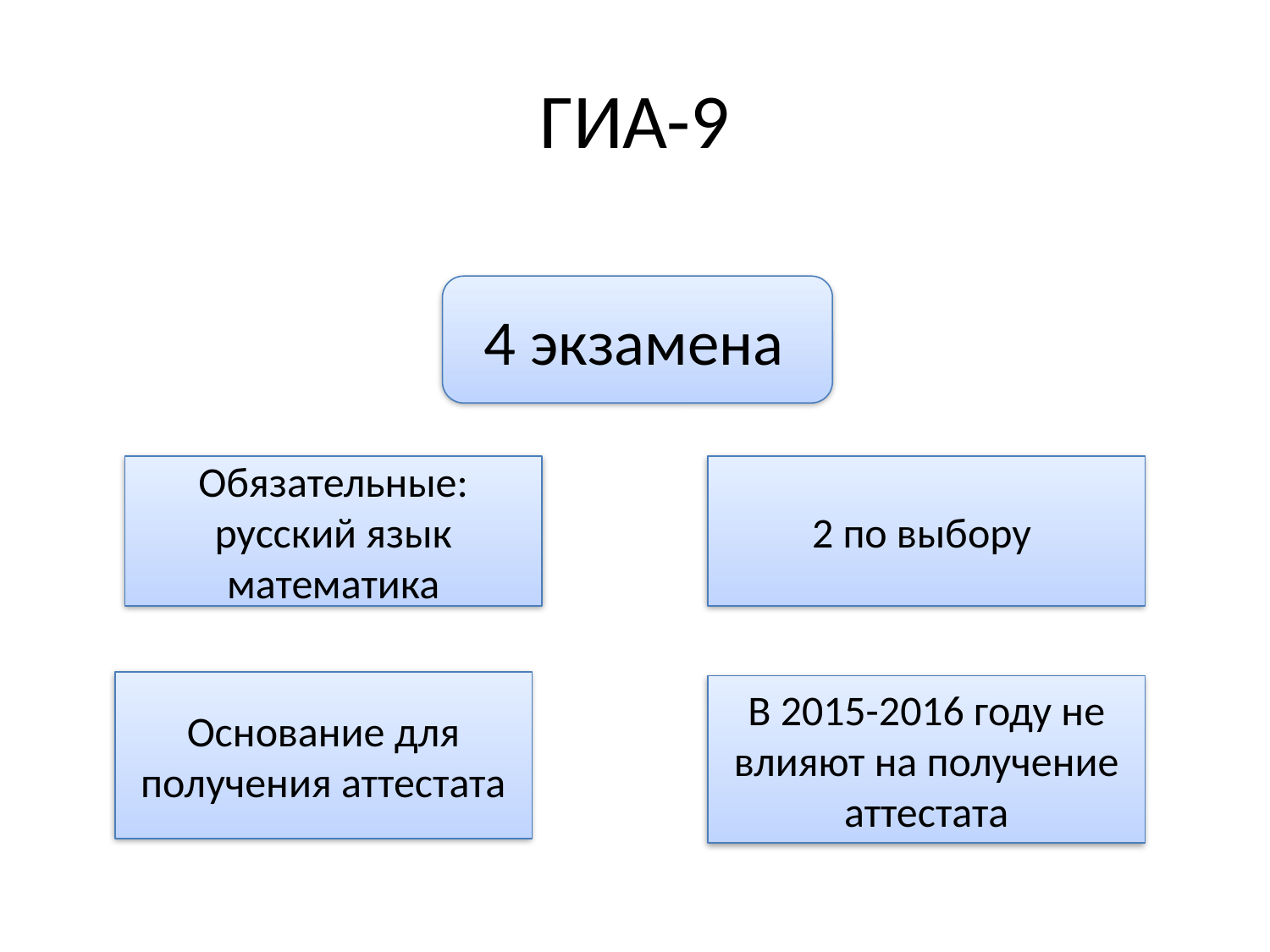

# ГИА-9

 4 экзамена
Обязательные: русский язык математика
2 по выбору
Основание для получения аттестата
В 2015-2016 году не влияют на получение аттестата